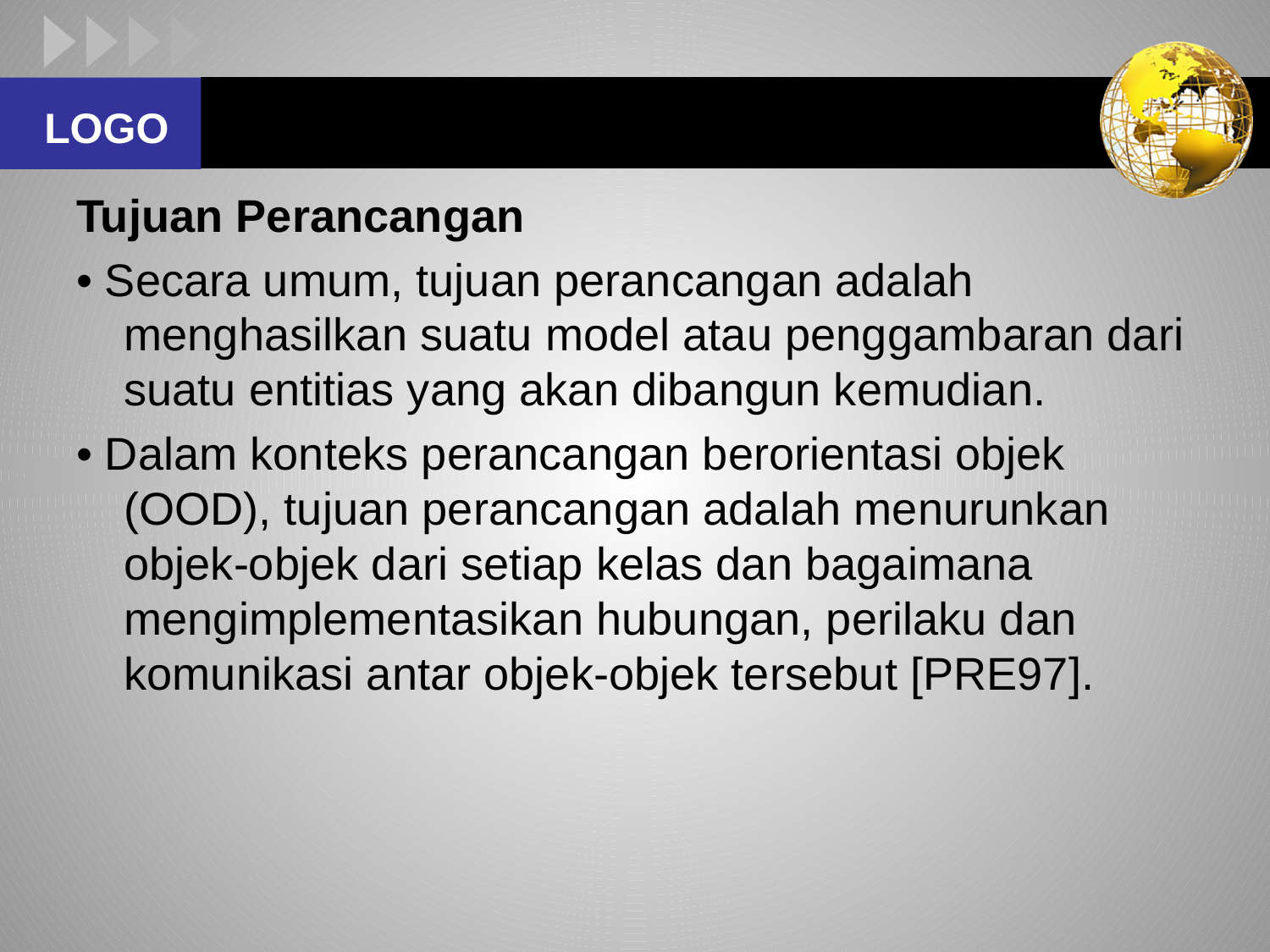

#
Tujuan Perancangan
• Secara umum, tujuan perancangan adalah menghasilkan suatu model atau penggambaran dari suatu entitias yang akan dibangun kemudian.
• Dalam konteks perancangan berorientasi objek (OOD), tujuan perancangan adalah menurunkan objek-objek dari setiap kelas dan bagaimana mengimplementasikan hubungan, perilaku dan komunikasi antar objek-objek tersebut [PRE97].